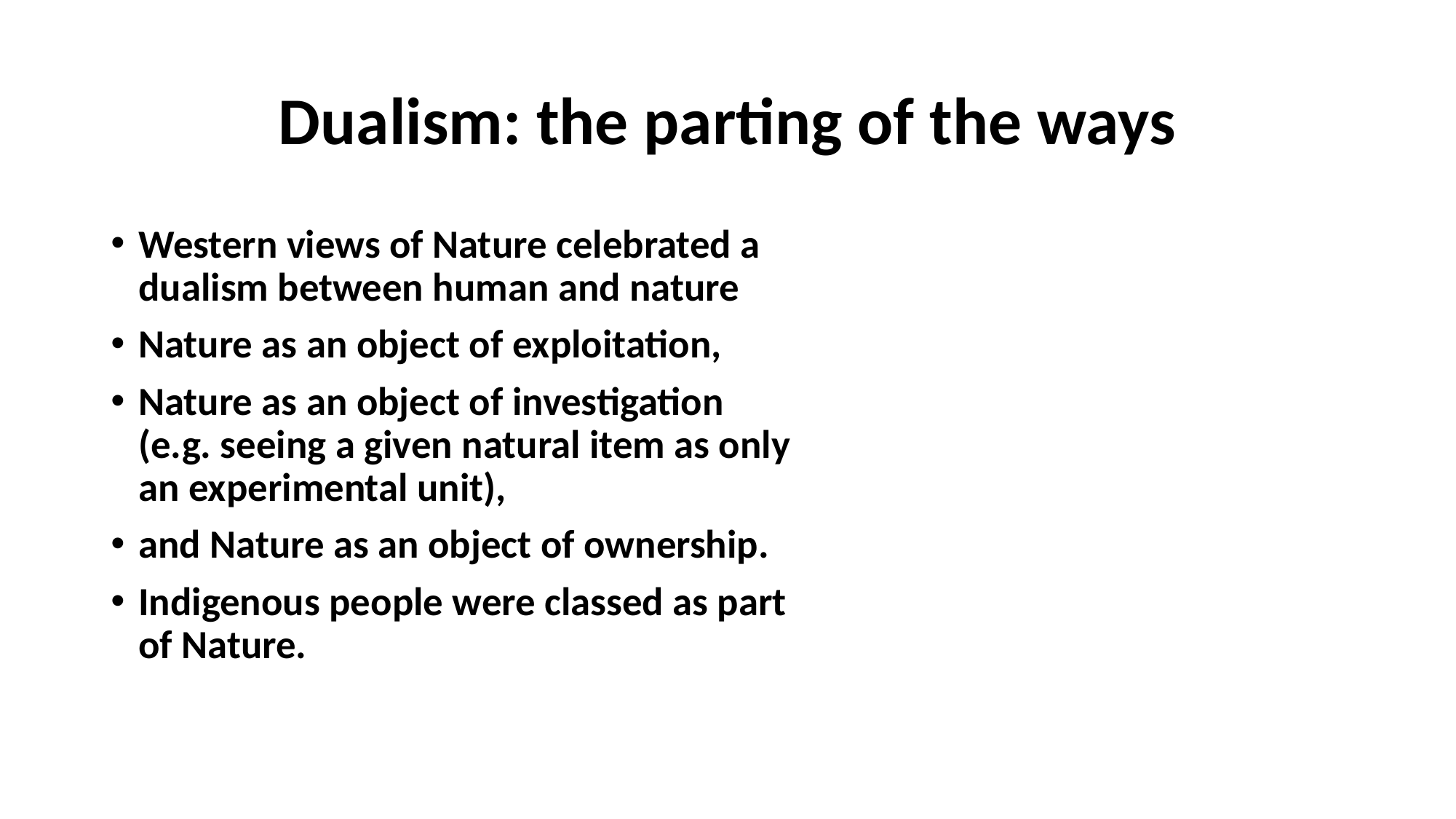

# Dualism: the parting of the ways
Western views of Nature celebrated a dualism between human and nature
Nature as an object of exploitation,
Nature as an object of investigation (e.g. seeing a given natural item as only an experimental unit),
and Nature as an object of ownership.
Indigenous people were classed as part of Nature.